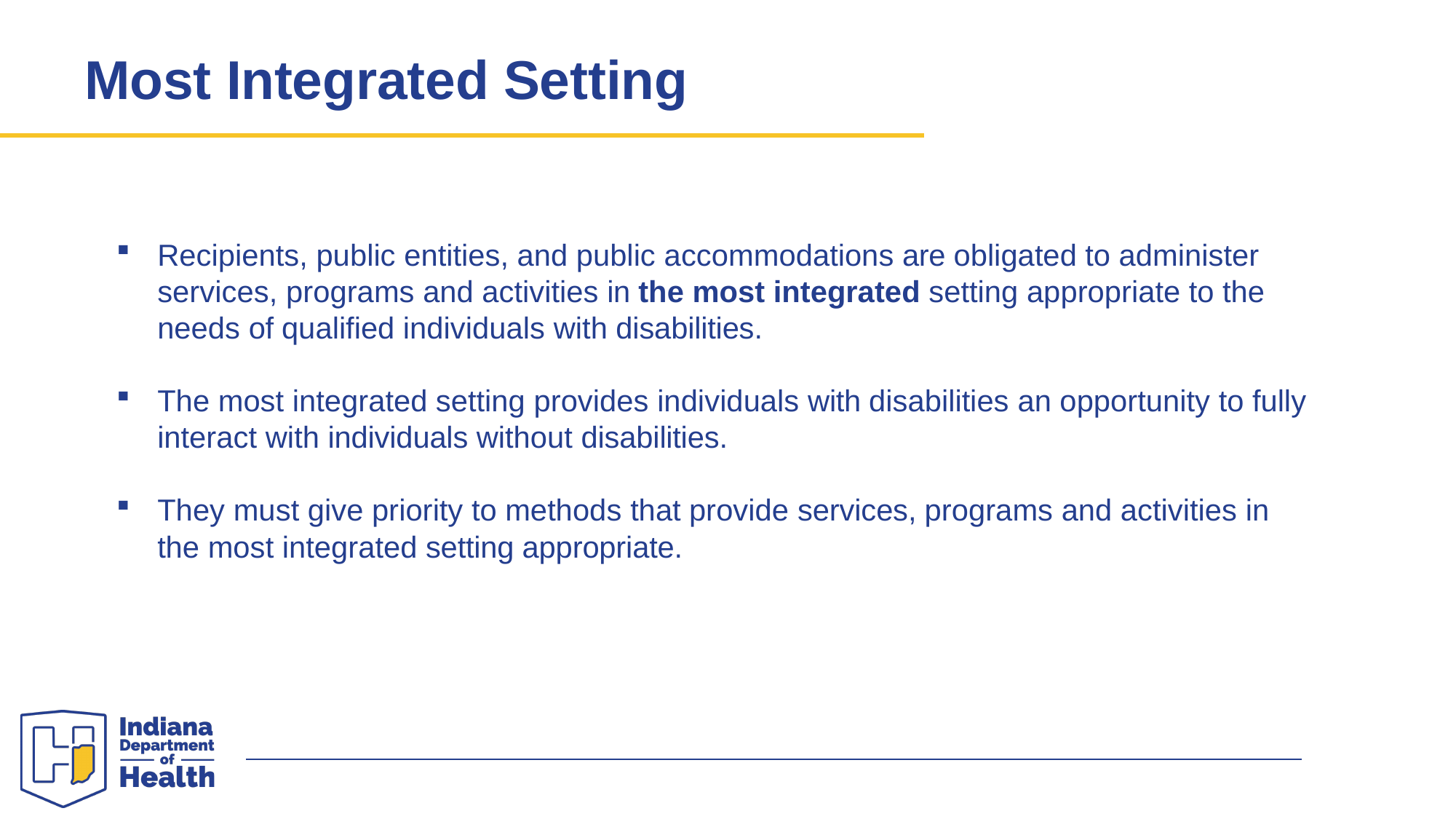

Most Integrated Setting
United States Department of Agriculture
Recipients, public entities, and public accommodations are obligated to administer services, programs and activities in the most integrated setting appropriate to the needs of qualified individuals with disabilities.
The most integrated setting provides individuals with disabilities an opportunity to fully interact with individuals without disabilities.
They must give priority to methods that provide services, programs and activities in the most integrated setting appropriate.
58